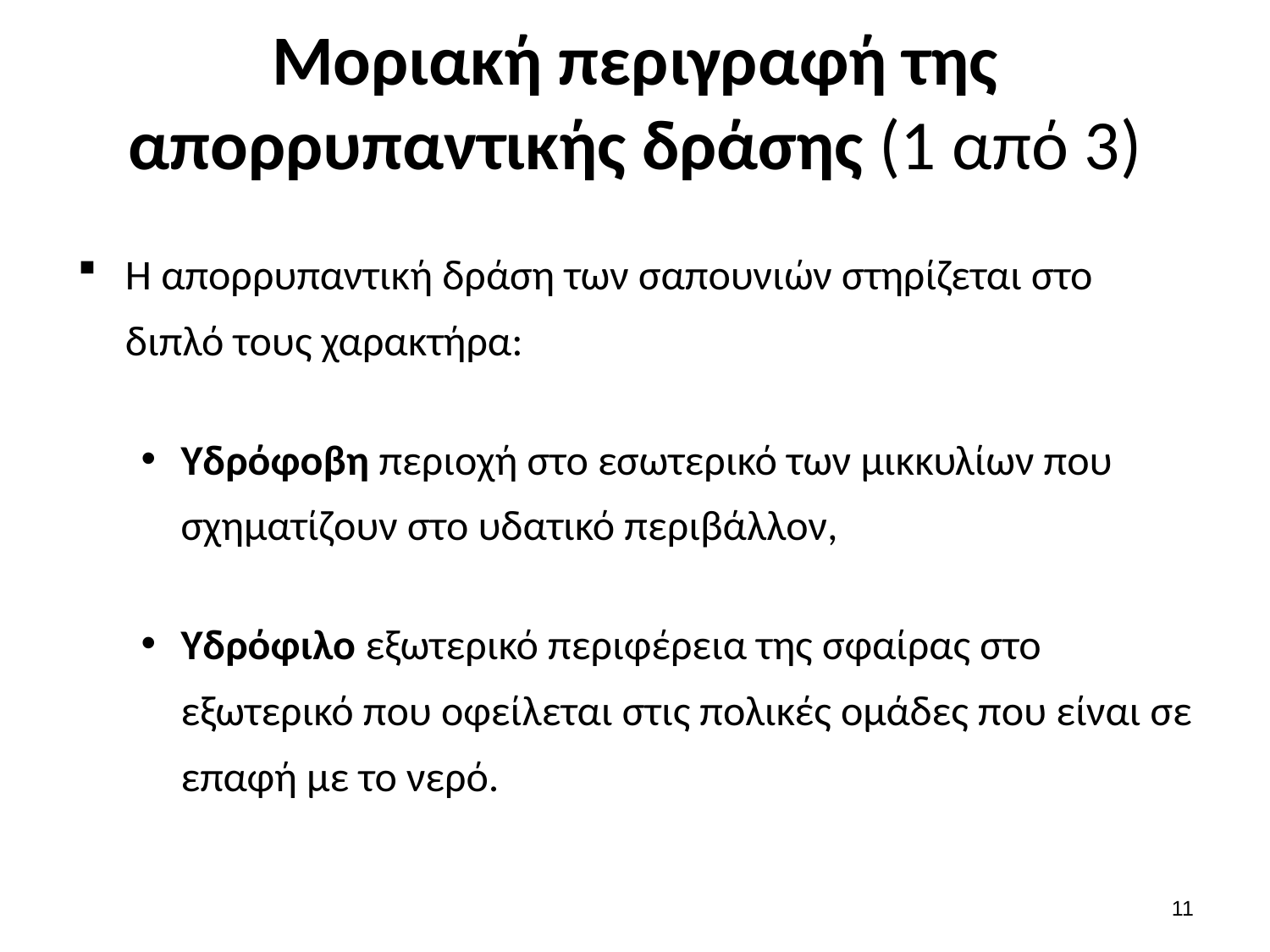

# Μοριακή περιγραφή της απορρυπαντικής δράσης (1 από 3)
Η απορρυπαντική δράση των σαπουνιών στηρίζεται στο διπλό τους χαρακτήρα:
Υδρόφοβη περιοχή στο εσωτερικό των μικκυλίων που σχηματίζουν στο υδατικό περιβάλλον,
Υδρόφιλο εξωτερικό περιφέρεια της σφαίρας στο εξωτερικό που οφείλεται στις πολικές ομάδες που είναι σε επαφή με το νερό.

11